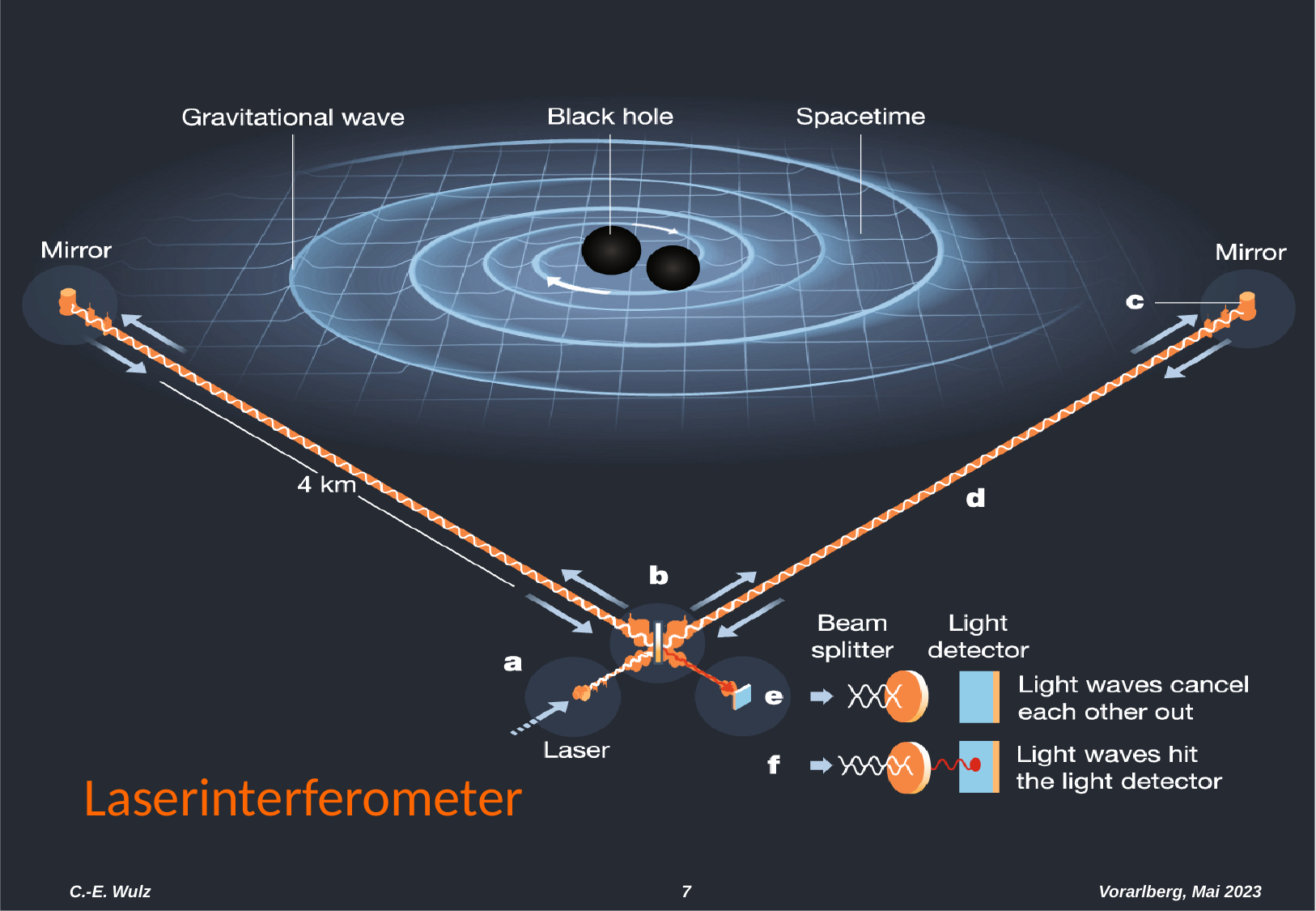

Laserinterferometer

C.-E. Wulz
7
Vorarlberg, Mai 2023